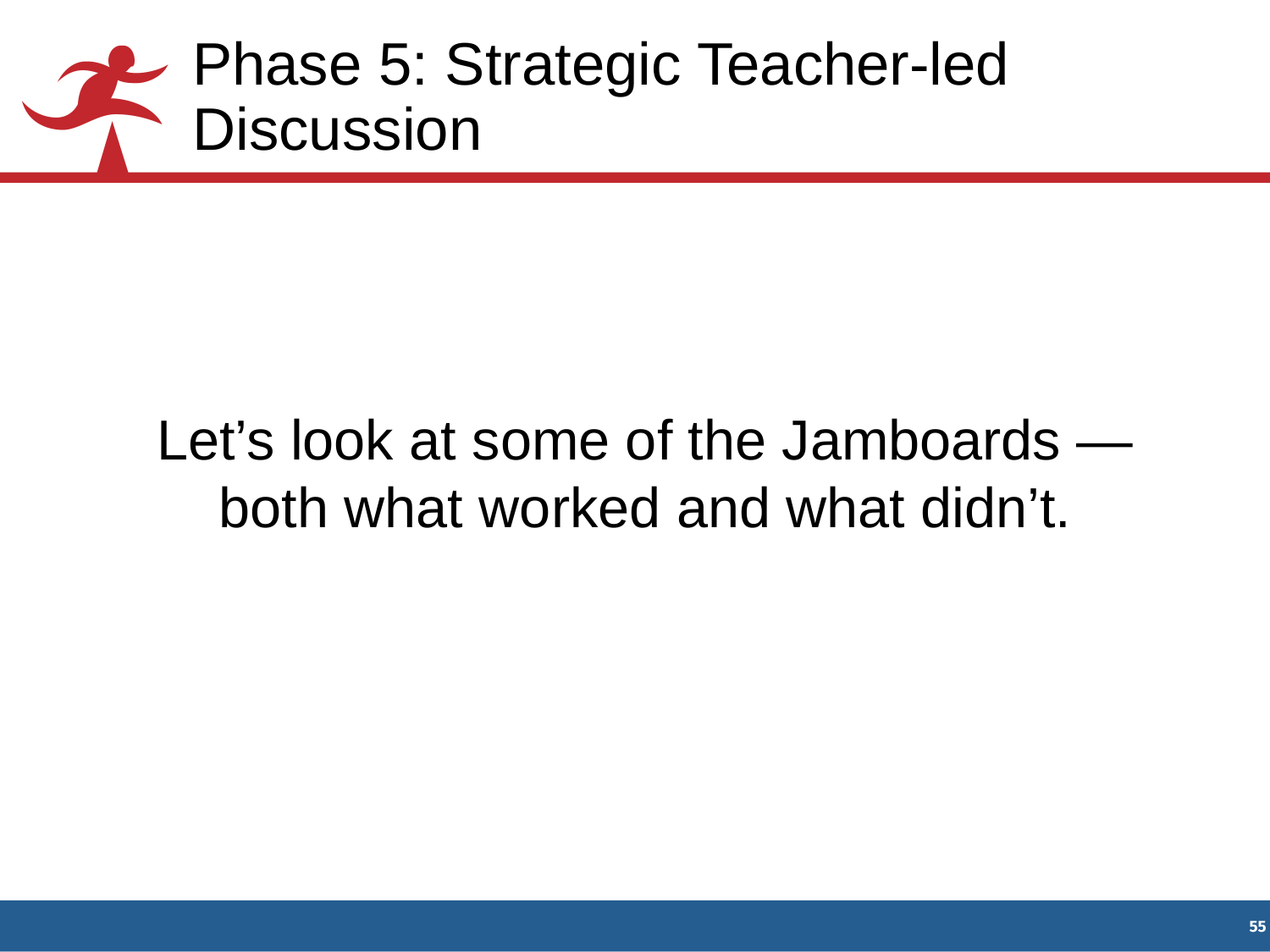

# Phase 5: Strategic Teacher-led Discussion

Let’s look at some of the Jamboards — both what worked and what didn’t.